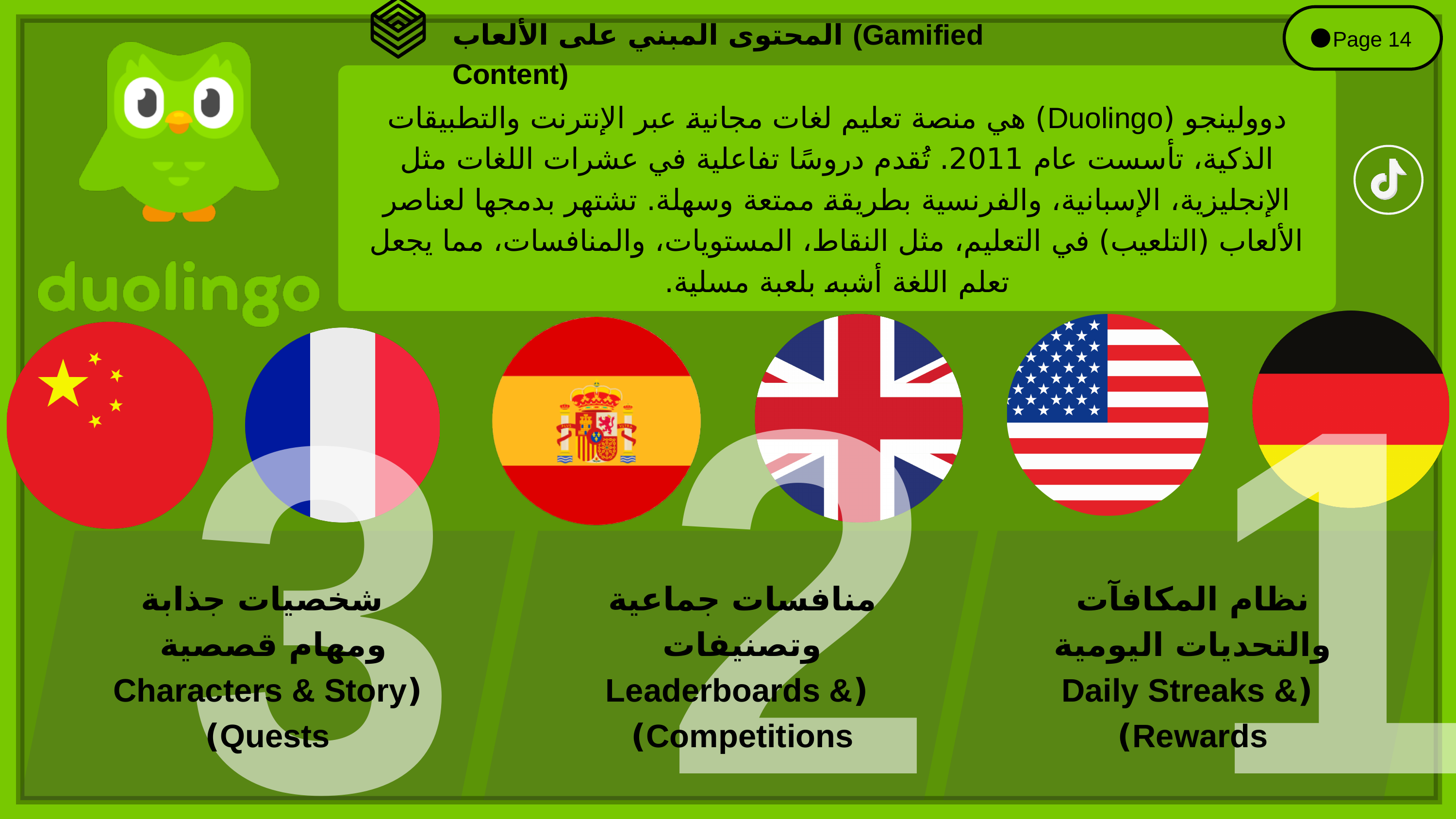

المحتوى المبني على الألعاب (Gamified Content)

Page 14

دوولينجو (Duolingo) هي منصة تعليم لغات مجانية عبر الإنترنت والتطبيقات الذكية، تأسست عام 2011. تُقدم دروسًا تفاعلية في عشرات اللغات مثل الإنجليزية، الإسبانية، والفرنسية بطريقة ممتعة وسهلة. تشتهر بدمجها لعناصر الألعاب (التلعيب) في التعليم، مثل النقاط، المستويات، والمنافسات، مما يجعل تعلم اللغة أشبه بلعبة مسلية.

2
1
3

 شخصيات جذابة ومهام قصصية
(Characters & Story Quests)
منافسات جماعية وتصنيفات
 (Leaderboards & Competitions)
نظام المكافآت والتحديات اليومية
 (Daily Streaks & Rewards)